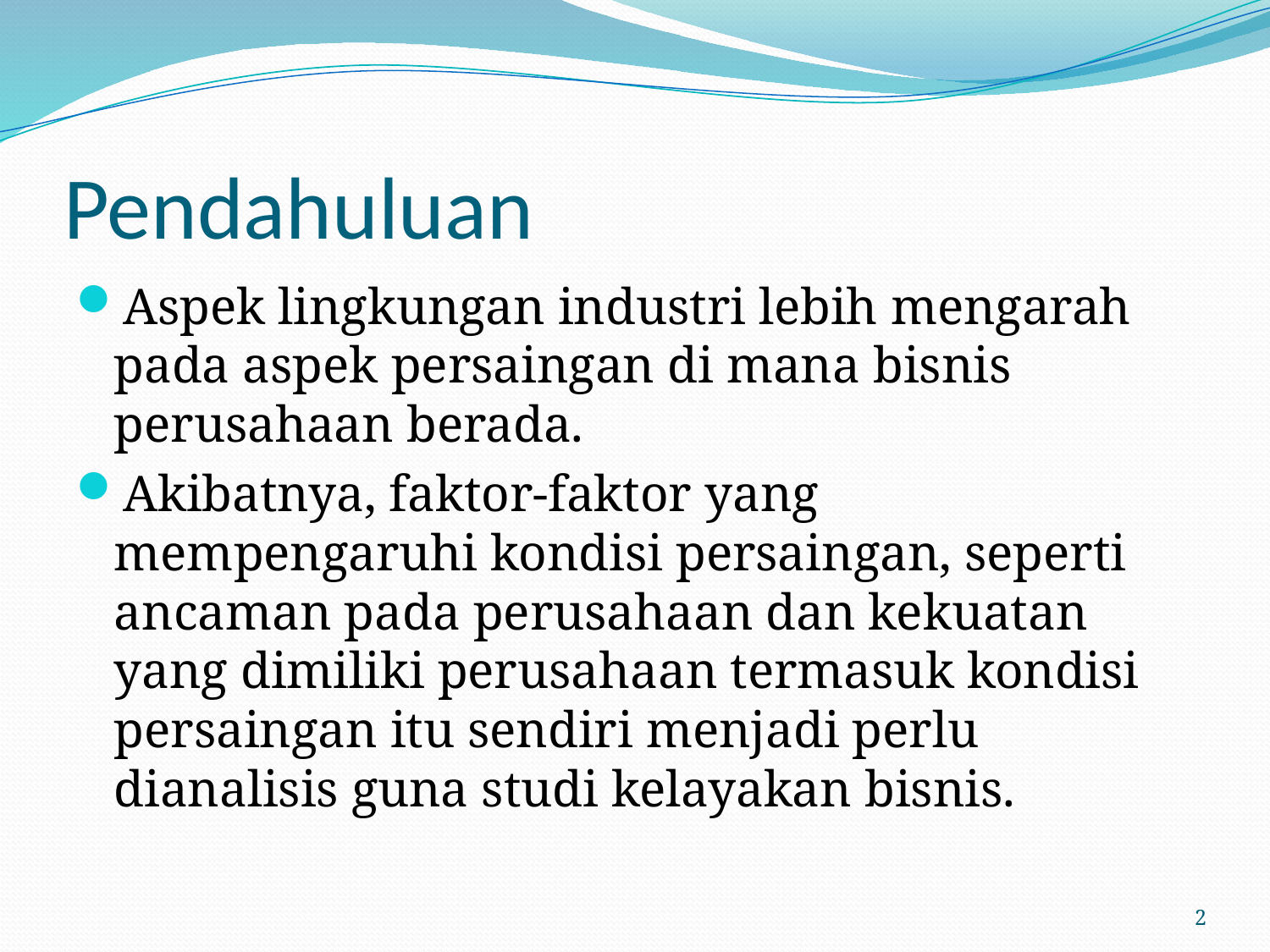

# Pendahuluan
Aspek lingkungan industri lebih mengarah pada aspek persaingan di mana bisnis perusahaan berada.
Akibatnya, faktor-faktor yang mempengaruhi kondisi persaingan, seperti ancaman pada perusahaan dan kekuatan yang dimiliki perusahaan termasuk kondisi persaingan itu sendiri menjadi perlu dianalisis guna studi kelayakan bisnis.
2